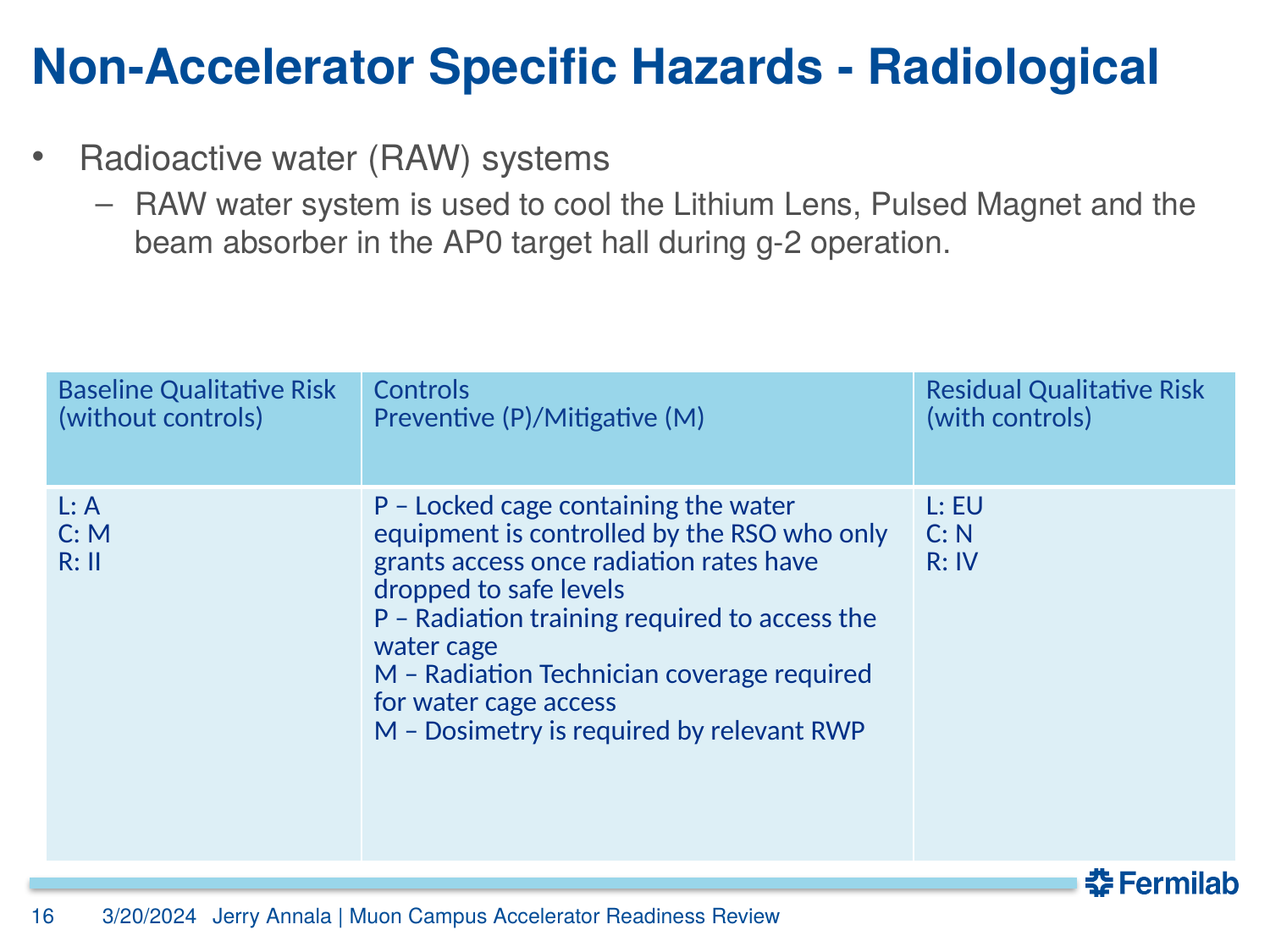

# Non-Accelerator Specific Hazards - Radiological
Radioactive water (RAW) systems
RAW water system is used to cool the Lithium Lens, Pulsed Magnet and the beam absorber in the AP0 target hall during g-2 operation.

| Baseline Qualitative Risk (without controls) | Controls Preventive (P)/Mitigative (M) | Residual Qualitative Risk (with controls) |
| --- | --- | --- |
| L: A C: M R: II | P – Locked cage containing the water equipment is controlled by the RSO who only grants access once radiation rates have dropped to safe levels P – Radiation training required to access the water cage M – Radiation Technician coverage required for water cage access M – Dosimetry is required by relevant RWP | L: EU C: N R: IV |
16
3/20/2024
Jerry Annala | Muon Campus Accelerator Readiness Review